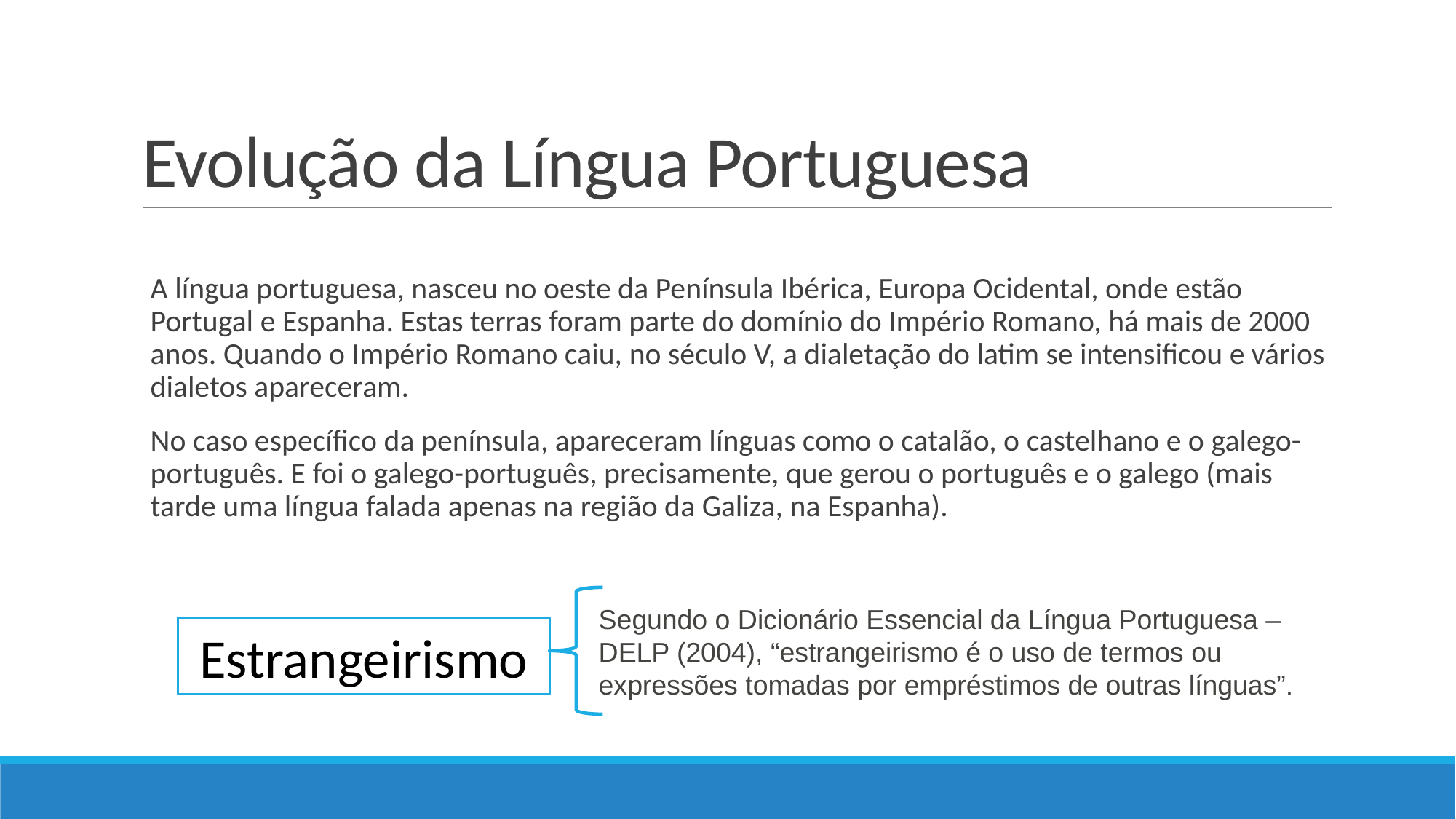

# Evolução da Língua Portuguesa
A língua portuguesa, nasceu no oeste da Península Ibérica, Europa Ocidental, onde estão Portugal e Espanha. Estas terras foram parte do domínio do Império Romano, há mais de 2000 anos. Quando o Império Romano caiu, no século V, a dialetação do latim se intensificou e vários dialetos apareceram.
No caso específico da península, apareceram línguas como o catalão, o castelhano e o galego-português. E foi o galego-português, precisamente, que gerou o português e o galego (mais tarde uma língua falada apenas na região da Galiza, na Espanha).

Segundo o Dicionário Essencial da Língua Portuguesa – DELP (2004), “estrangeirismo é o uso de termos ou expressões tomadas por empréstimos de outras línguas”.
Estrangeirismo